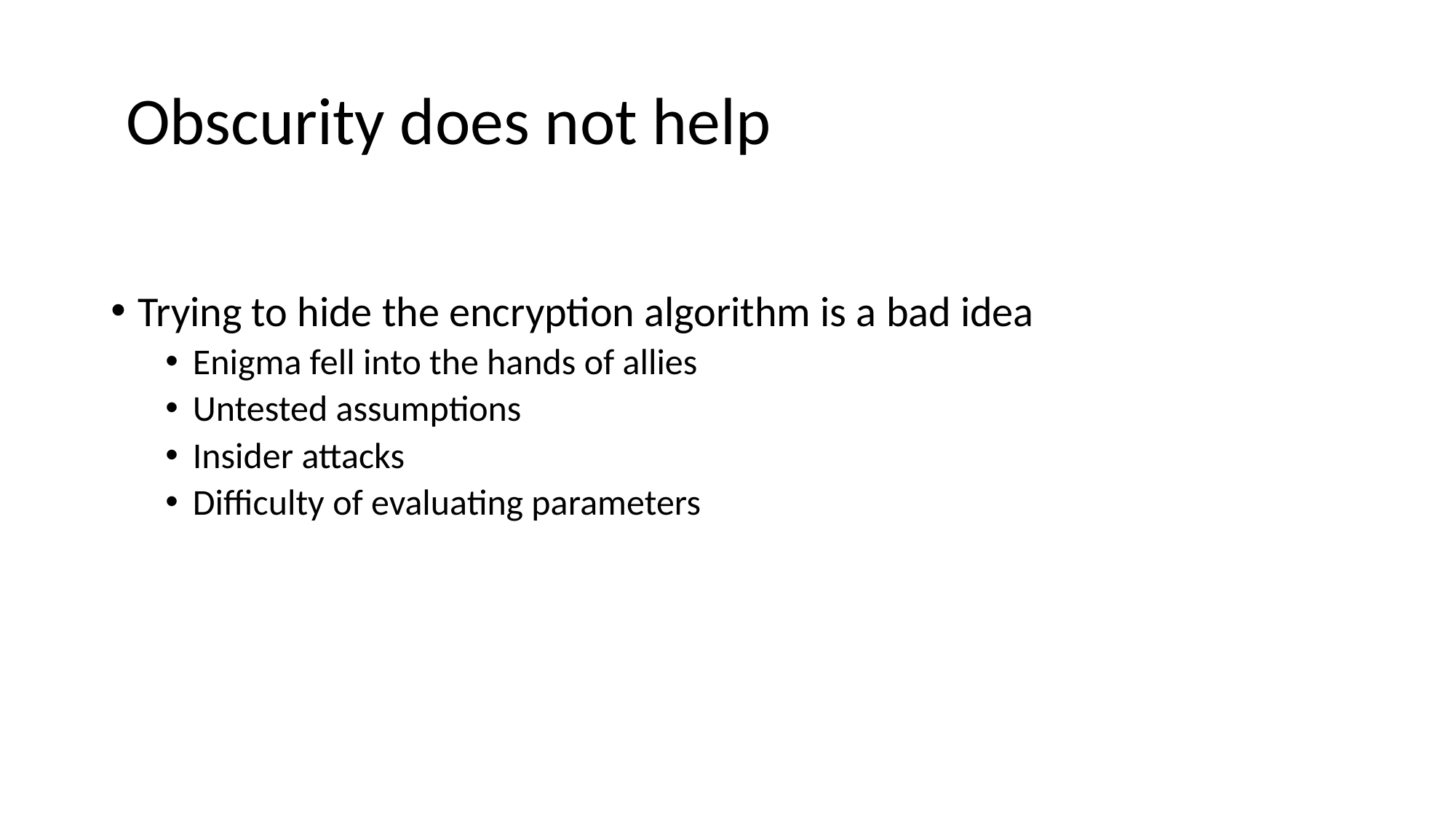

# Obscurity does not help

Trying to hide the encryption algorithm is a bad idea
Enigma fell into the hands of allies
Untested assumptions
Insider attacks
Difficulty of evaluating parameters